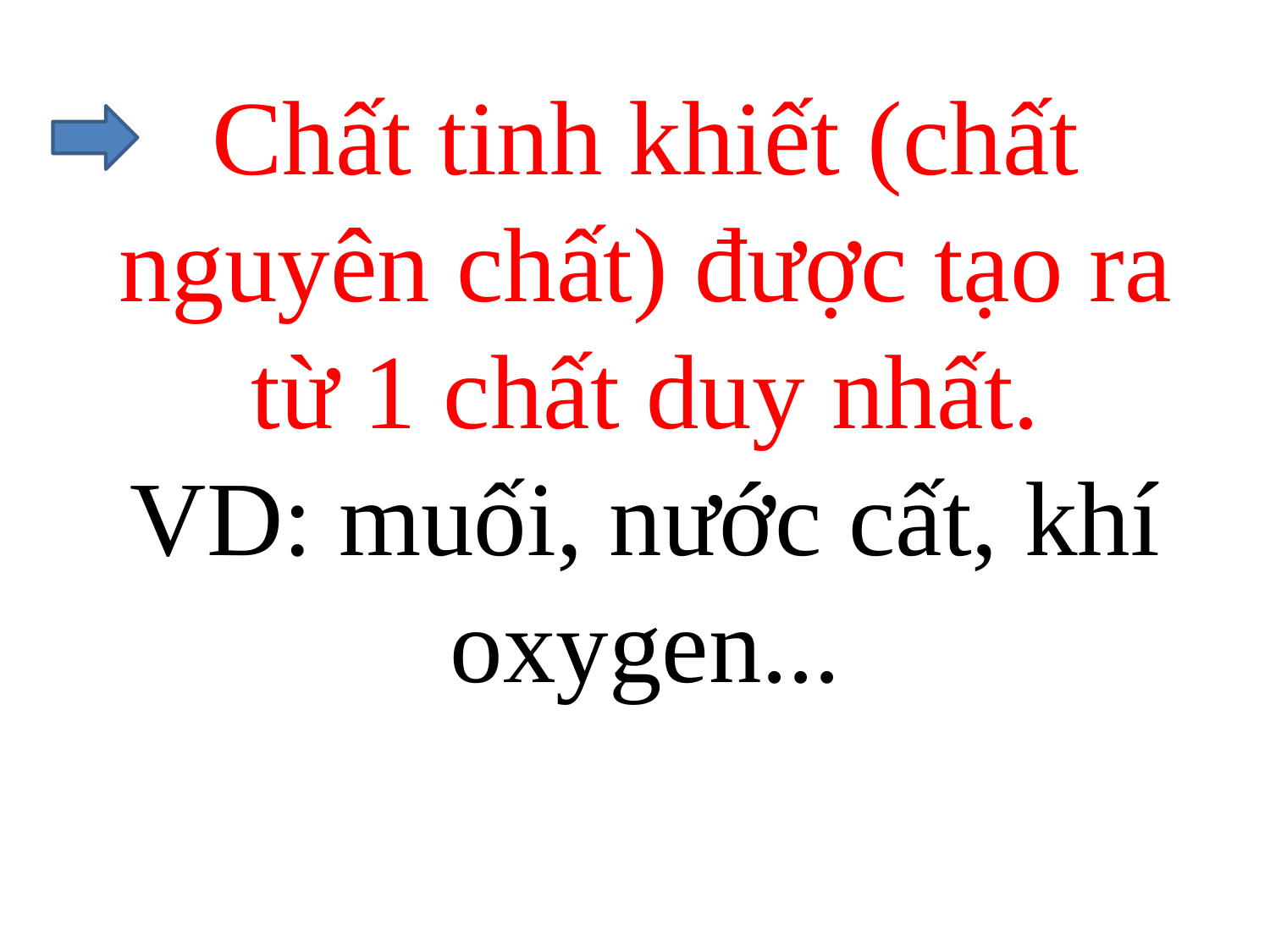

# Chất tinh khiết (chất nguyên chất) được tạo ra từ 1 chất duy nhất. VD: muối, nước cất, khí oxygen...